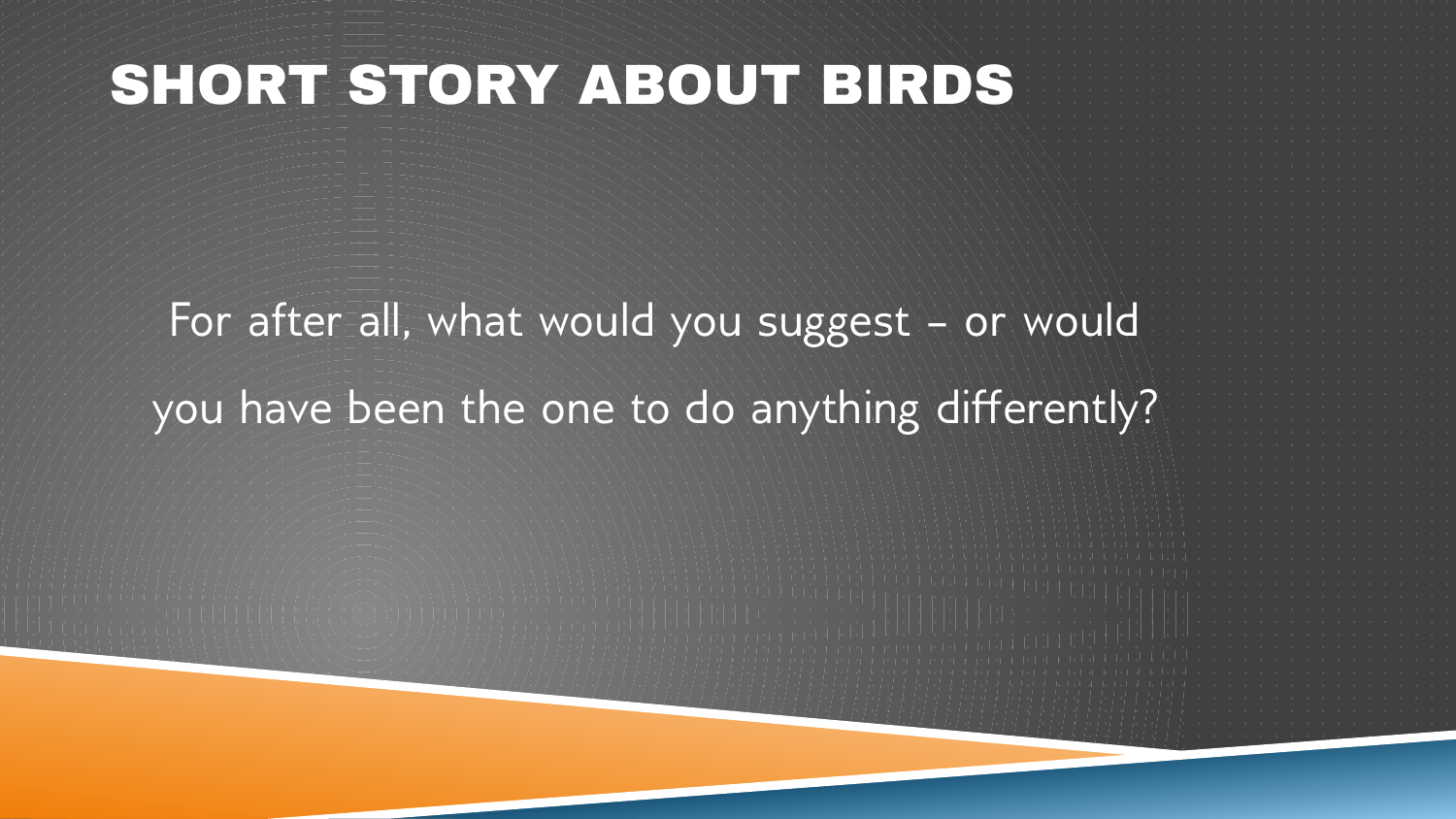

# Short Story about Birds

For after all, what would you suggest – or would you have been the one to do anything differently?